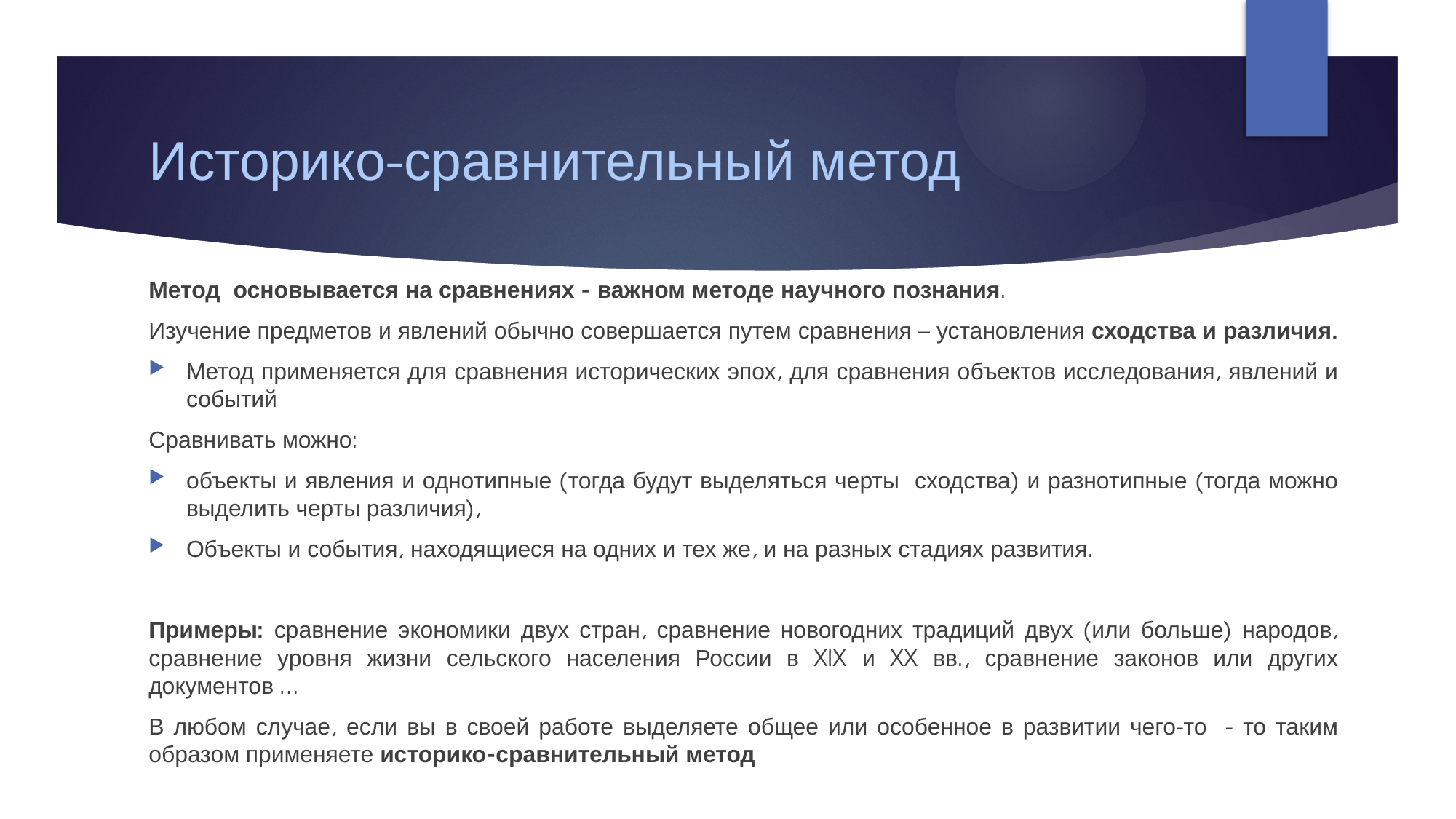

# Историко-сравнительный метод
Метод  основывается на сравнениях - важном методе научного познания.
Изучение предметов и явлений обычно совершается путем сравнения – установления сходства и различия.
Метод применяется для сравнения исторических эпох, для сравнения объектов исследования, явлений и событий
Сравнивать можно:
объекты и явления и однотипные (тогда будут выделяться черты  сходства) и разнотипные (тогда можно выделить черты различия),
Объекты и события, находящиеся на одних и тех же, и на разных стадиях развития.

Примеры: сравнение экономики двух стран, сравнение новогодних традиций двух (или больше) народов, сравнение уровня жизни сельского населения России в XIX и XX вв., сравнение законов или других документов …
В любом случае, если вы в своей работе выделяете общее или особенное в развитии чего-то  - то таким образом применяете историко-сравнительный метод